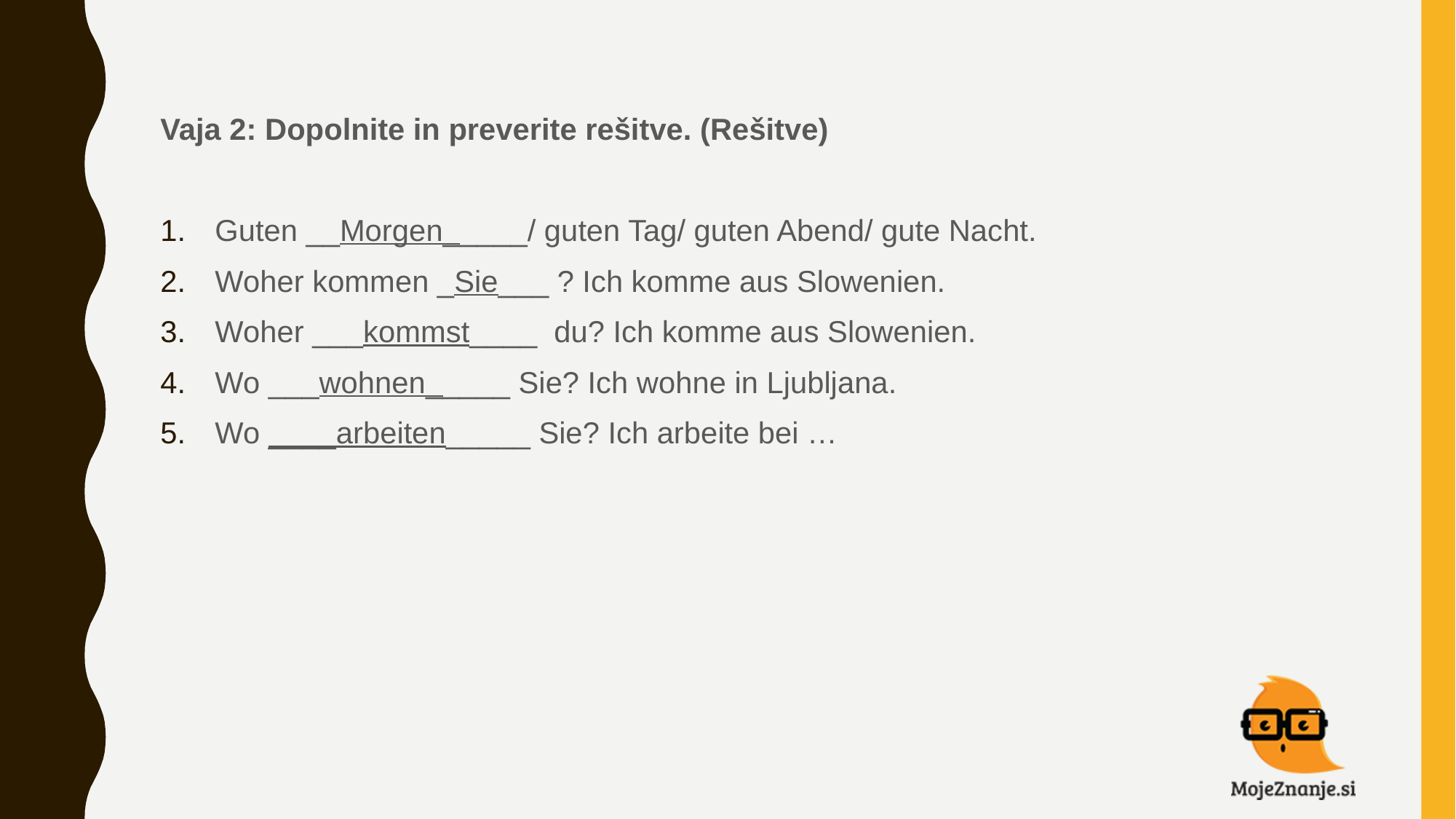

Vaja 2: Dopolnite in preverite rešitve. (Rešitve)

Guten __Morgen_____/ guten Tag/ guten Abend/ gute Nacht.
Woher kommen _Sie___ ? Ich komme aus Slowenien.
Woher ___kommst____  du? Ich komme aus Slowenien.
Wo ___wohnen_____ Sie? Ich wohne in Ljubljana.
Wo ____arbeiten_____ Sie? Ich arbeite bei …